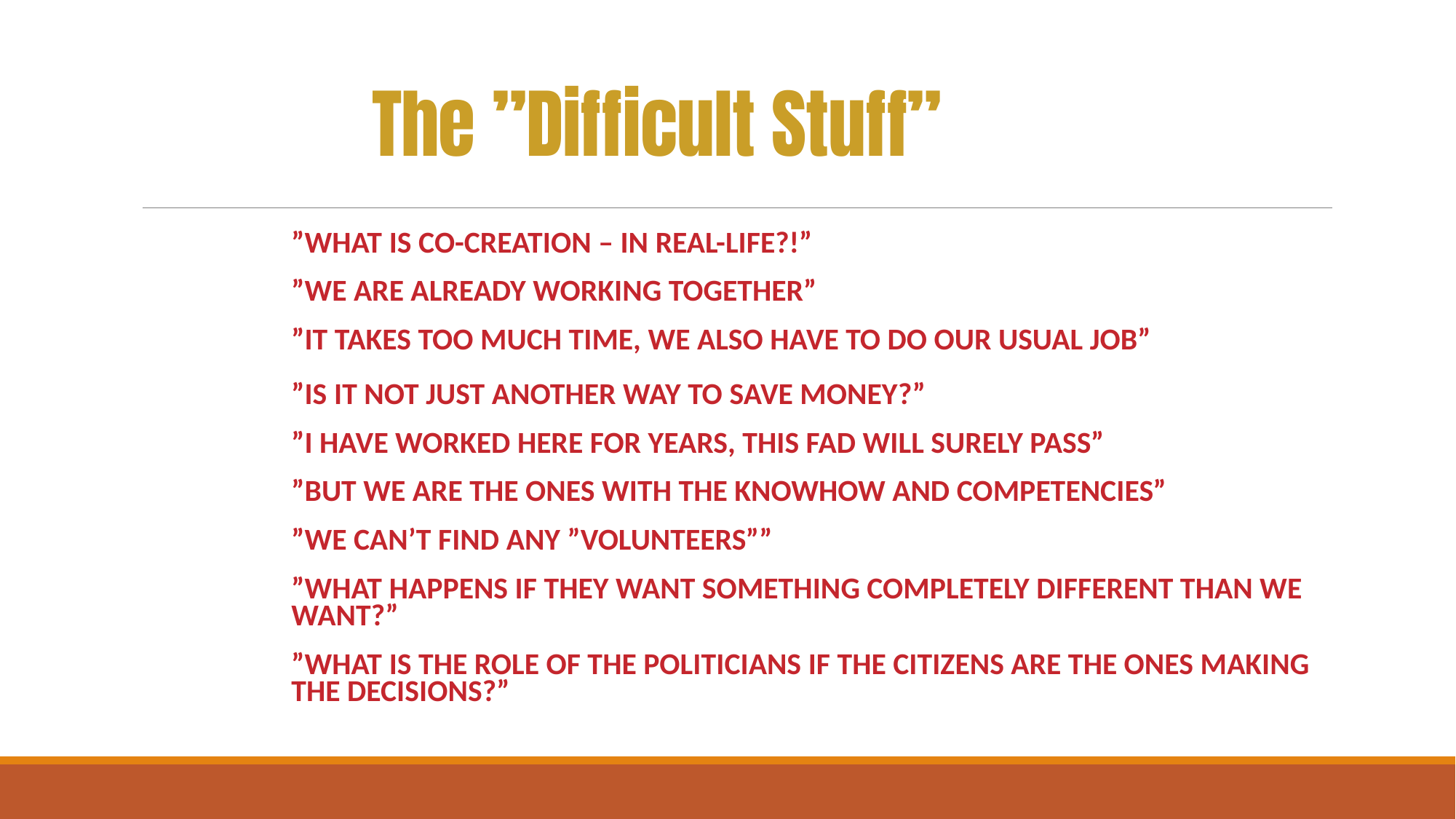

# The ”Difficult Stuff”
”what is co-creation – in real-life?!”
”we are already working together”
”it takes too much time, we also have to do our usual job”
”is it not just another way to save money?”
”I have worked here for years, this FAD will surely pass”
”but we are the ones with the knowhow and competencies”
”we can’t find any ”volunteers””
”what happens if they want something completely different than we want?”
”what is the role of the politicians if the citizens are the ones making the decisions?”